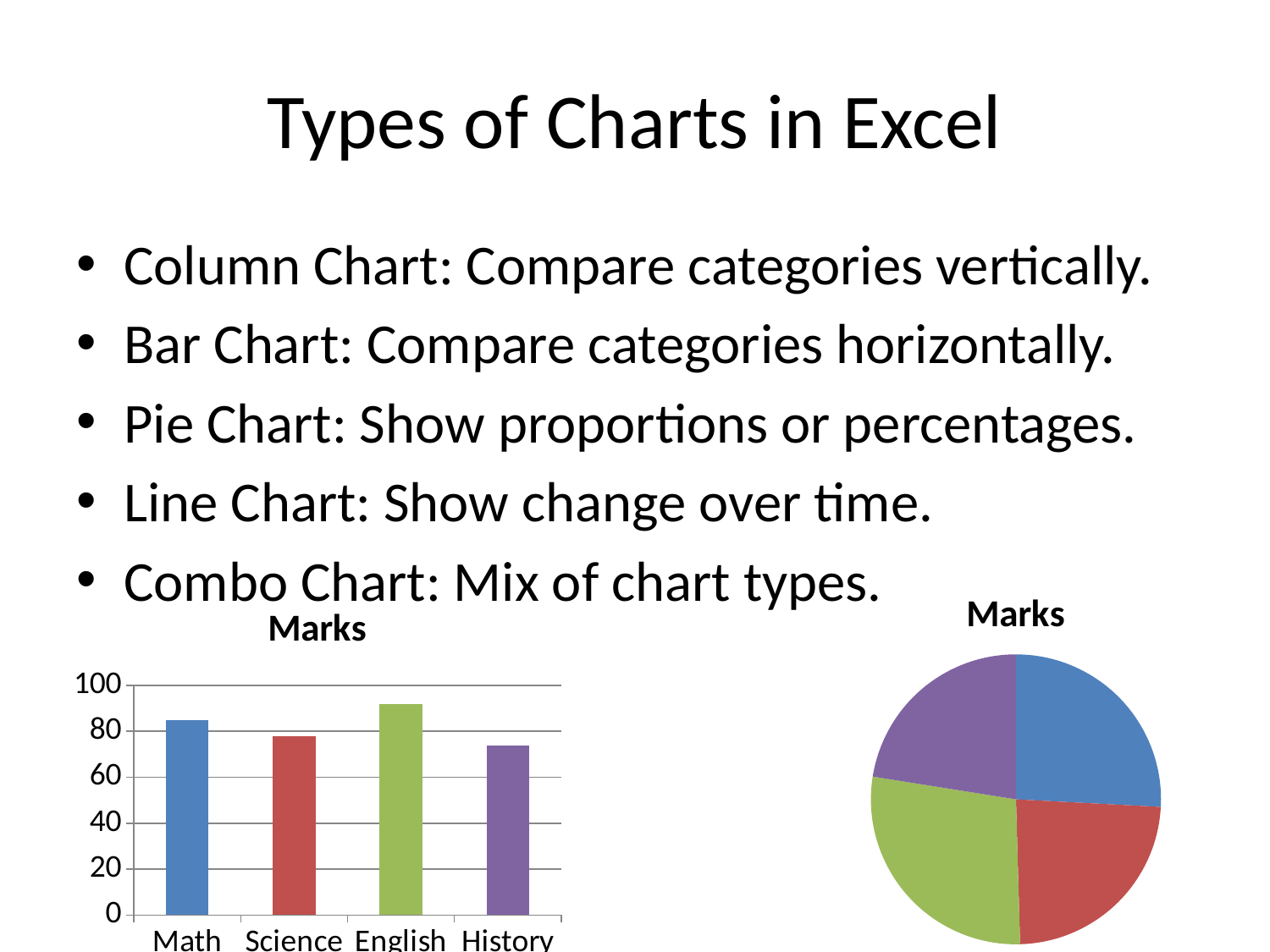

# Types of Charts in Excel
Column Chart: Compare categories vertically.
Bar Chart: Compare categories horizontally.
Pie Chart: Show proportions or percentages.
Line Chart: Show change over time.
Combo Chart: Mix of chart types.

### Chart:

| Category | Marks |
|---|---|
| Math | 85.0 |
| Science | 78.0 |
| English | 92.0 |
| History | 74.0 |

### Chart:

| Category | Marks |
|---|---|
| Math | 85.0 |
| Science | 78.0 |
| English | 92.0 |
| History | 74.0 |